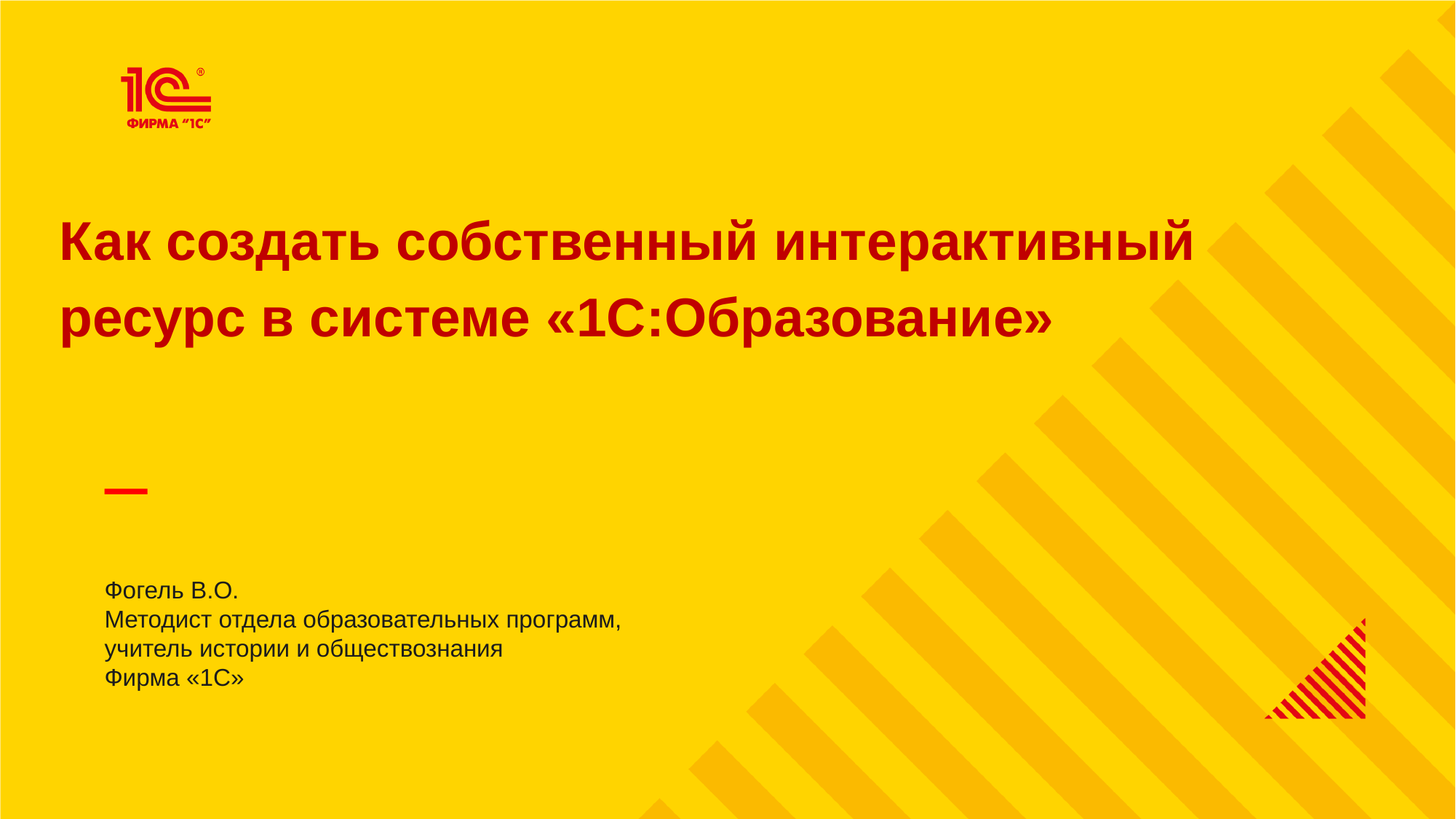

Как создать собственный интерактивный
ресурс в системе «1С:Образование»

Фогель В.О.
Методист отдела образовательных программ, учитель истории и обществознания
Фирма «1С»